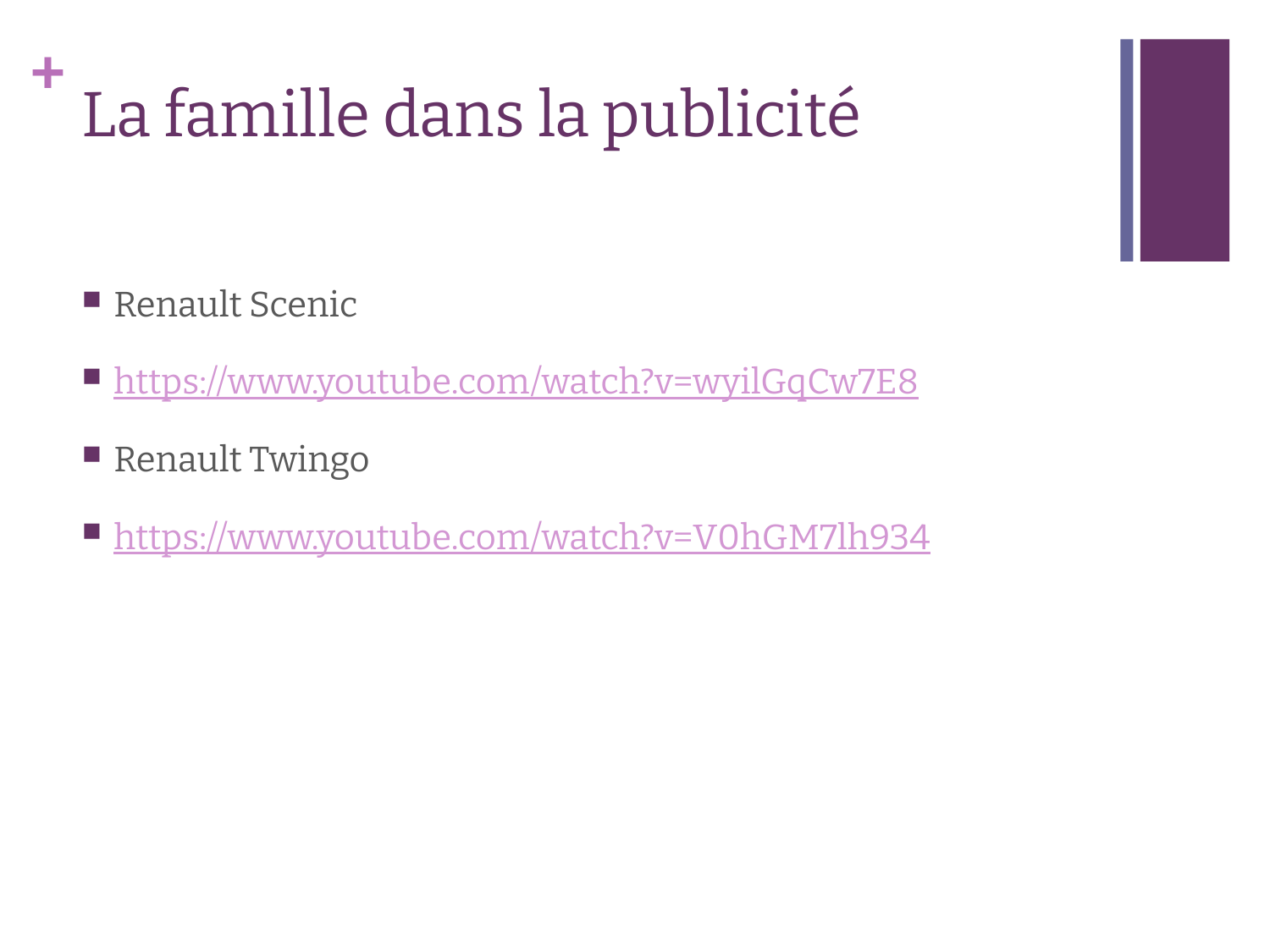

# La famille dans la publicité
Renault Scenic
https://www.youtube.com/watch?v=wyilGqCw7E8
Renault Twingo
https://www.youtube.com/watch?v=V0hGM7lh934